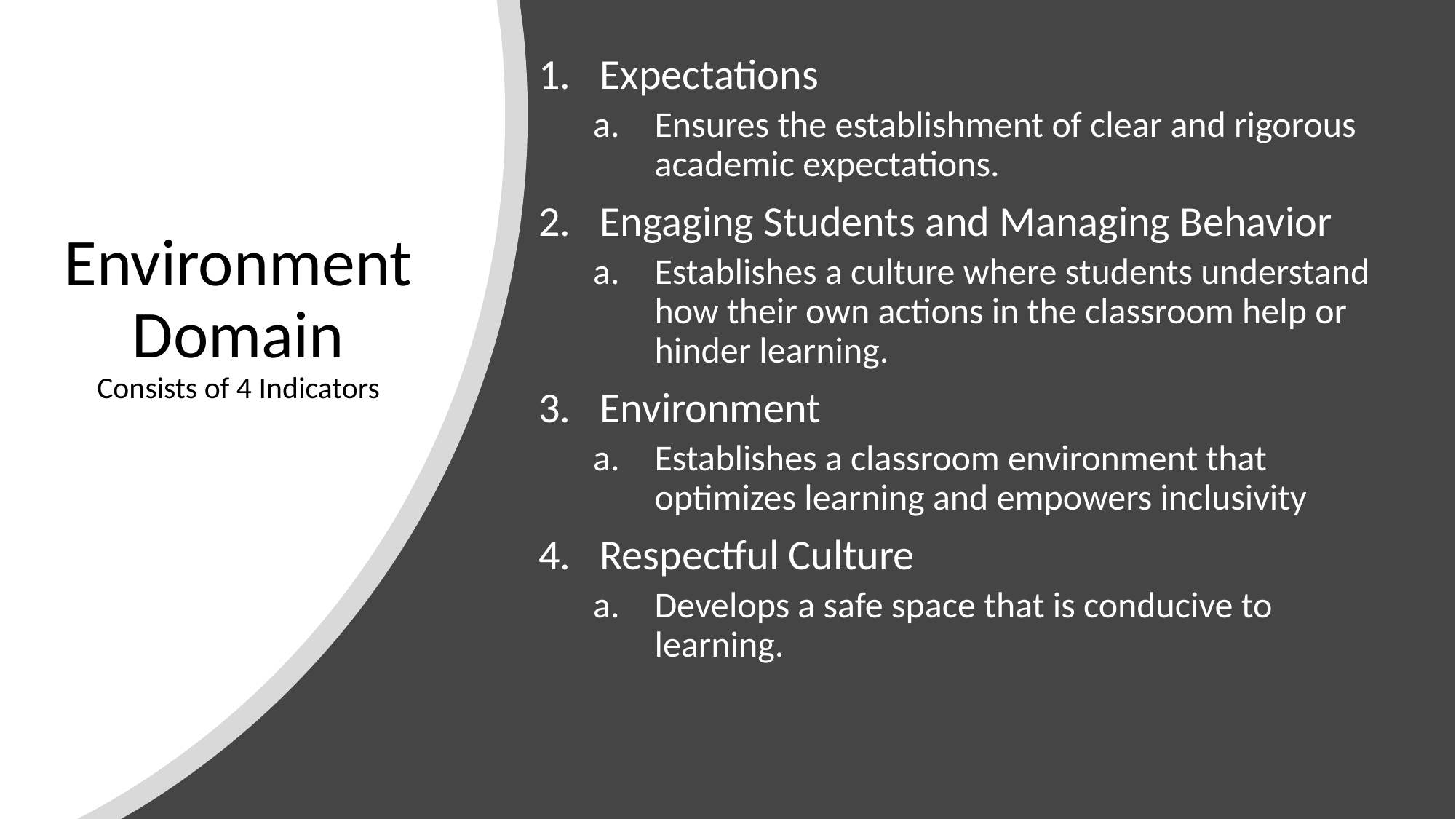

Expectations
Ensures the establishment of clear and rigorous academic expectations.
Engaging Students and Managing Behavior
Establishes a culture where students understand how their own actions in the classroom help or hinder learning.
Environment
Establishes a classroom environment that optimizes learning and empowers inclusivity
Respectful Culture
Develops a safe space that is conducive to learning.
# Environment Domain Consists of 4 Indicators